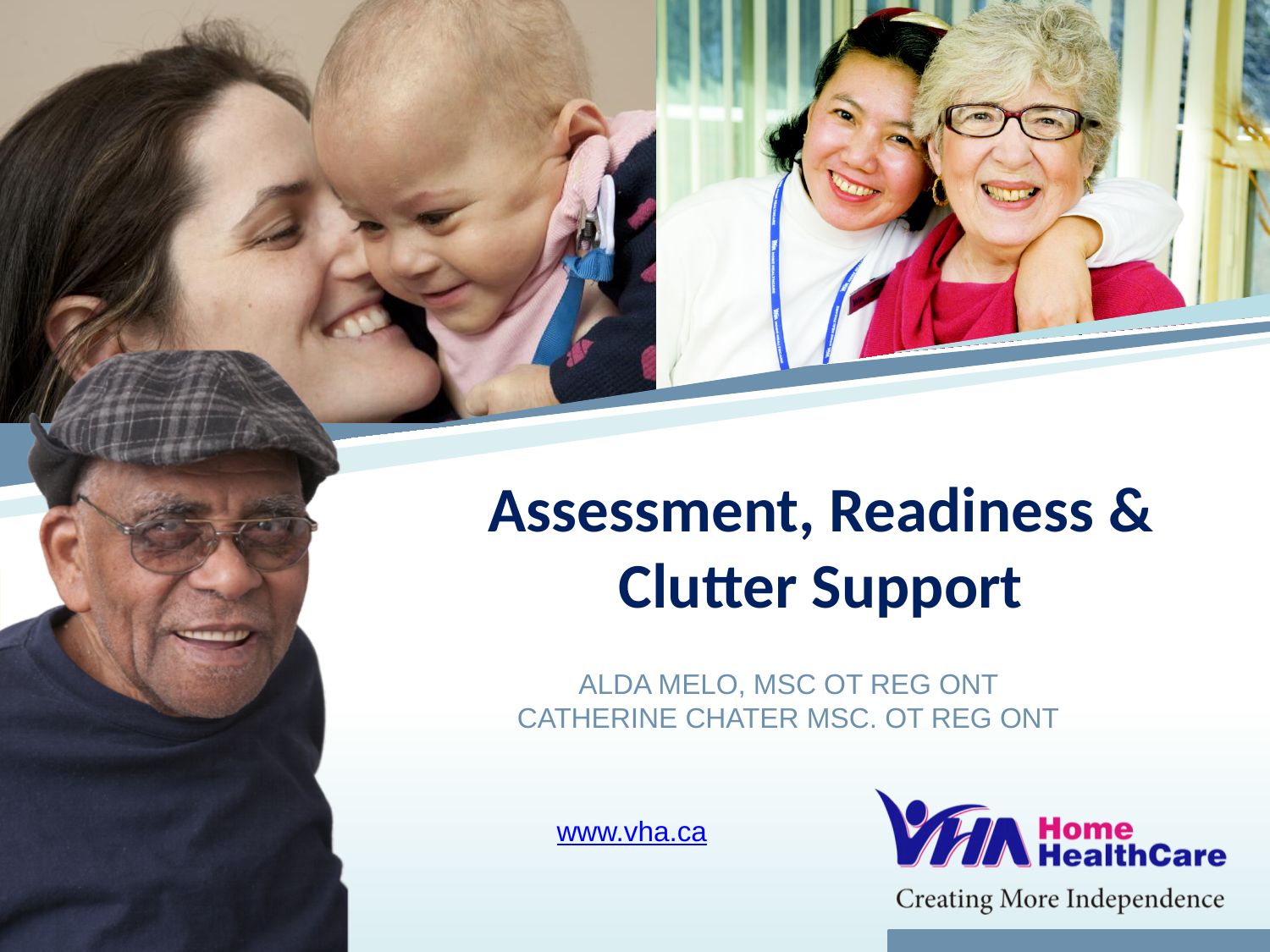

Assessment, Readiness & Clutter Support
Alda Melo, MSc OT Reg Ont
Catherine Chater Msc. Ot Reg ONT
www.vha.ca